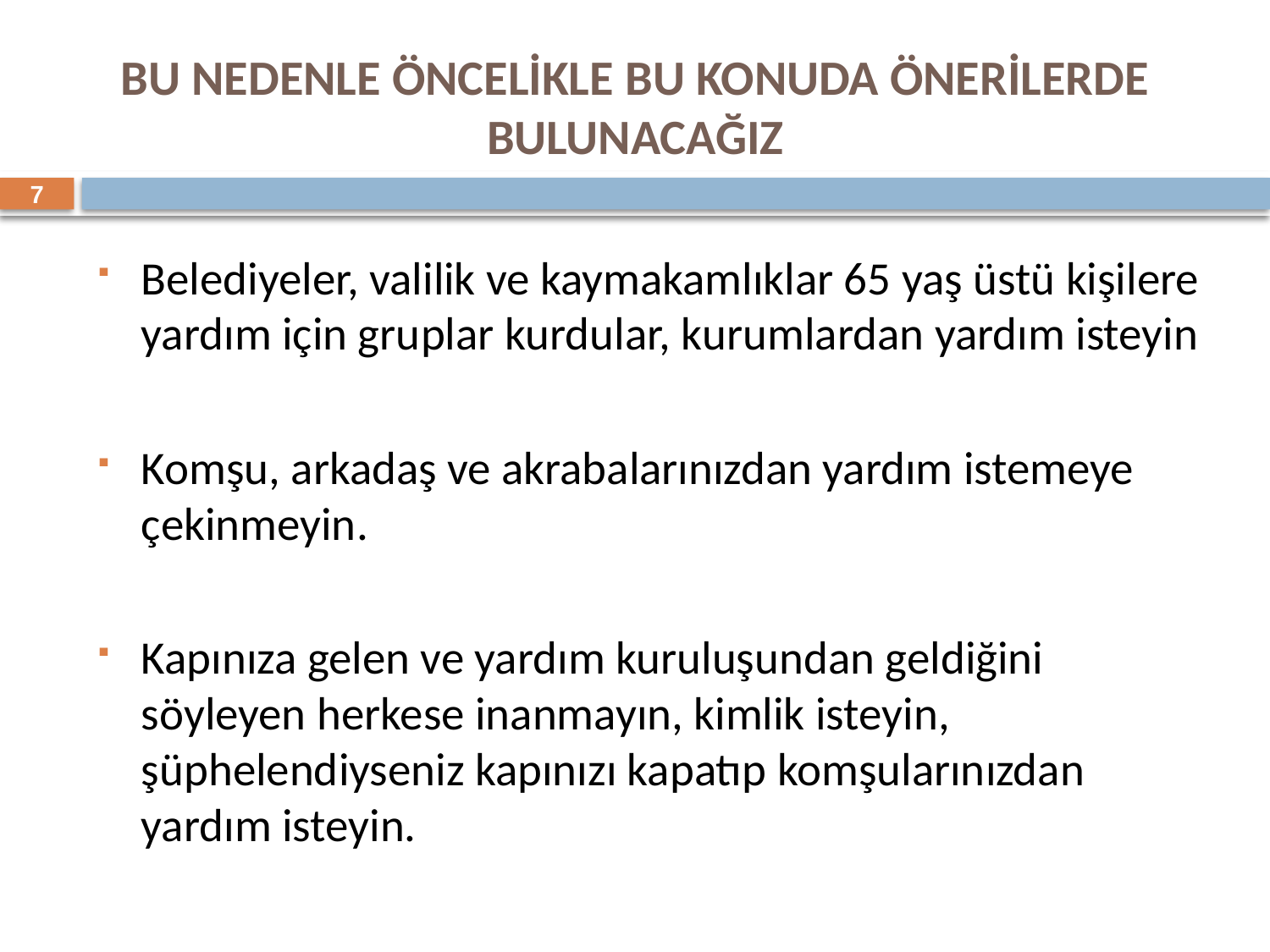

BU NEDENLE ÖNCELİKLE BU KONUDA ÖNERİLERDE BULUNACAĞIZ
7
Belediyeler, valilik ve kaymakamlıklar 65 yaş üstü kişilere yardım için gruplar kurdular, kurumlardan yardım isteyin

Komşu, arkadaş ve akrabalarınızdan yardım istemeye çekinmeyin.

Kapınıza gelen ve yardım kuruluşundan geldiğini söyleyen herkese inanmayın, kimlik isteyin, şüphelendiyseniz kapınızı kapatıp komşularınızdan yardım isteyin.